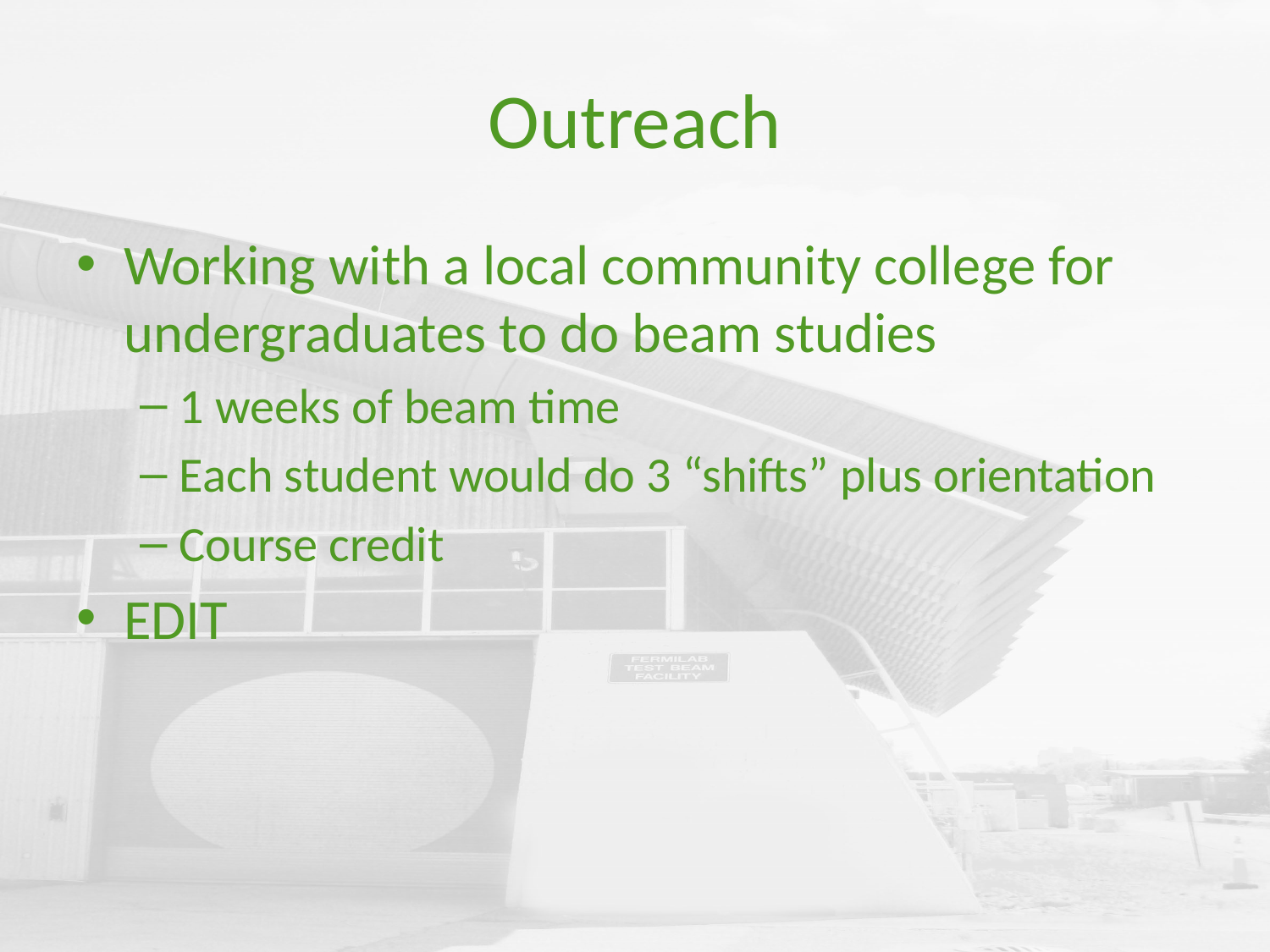

# Outreach
Working with a local community college for undergraduates to do beam studies
1 weeks of beam time
Each student would do 3 “shifts” plus orientation
Course credit
EDIT